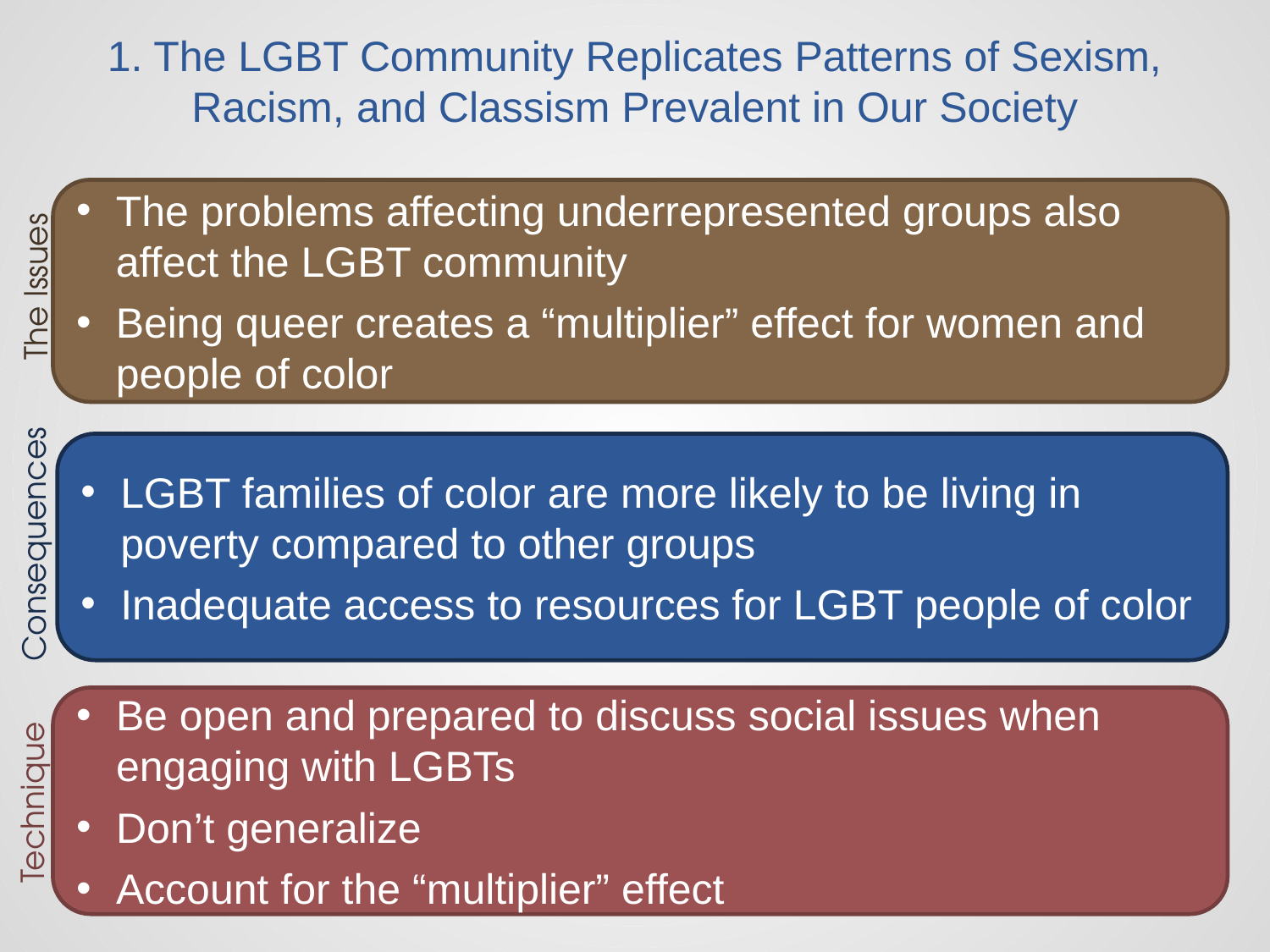

# 1. The LGBT Community Replicates Patterns of Sexism, Racism, and Classism Prevalent in Our Society
The problems affecting underrepresented groups also affect the LGBT community
Being queer creates a “multiplier” effect for women and people of color
The Issues
LGBT families of color are more likely to be living in poverty compared to other groups
Inadequate access to resources for LGBT people of color
Consequences
Be open and prepared to discuss social issues when engaging with LGBTs
Don’t generalize
Account for the “multiplier” effect
Technique